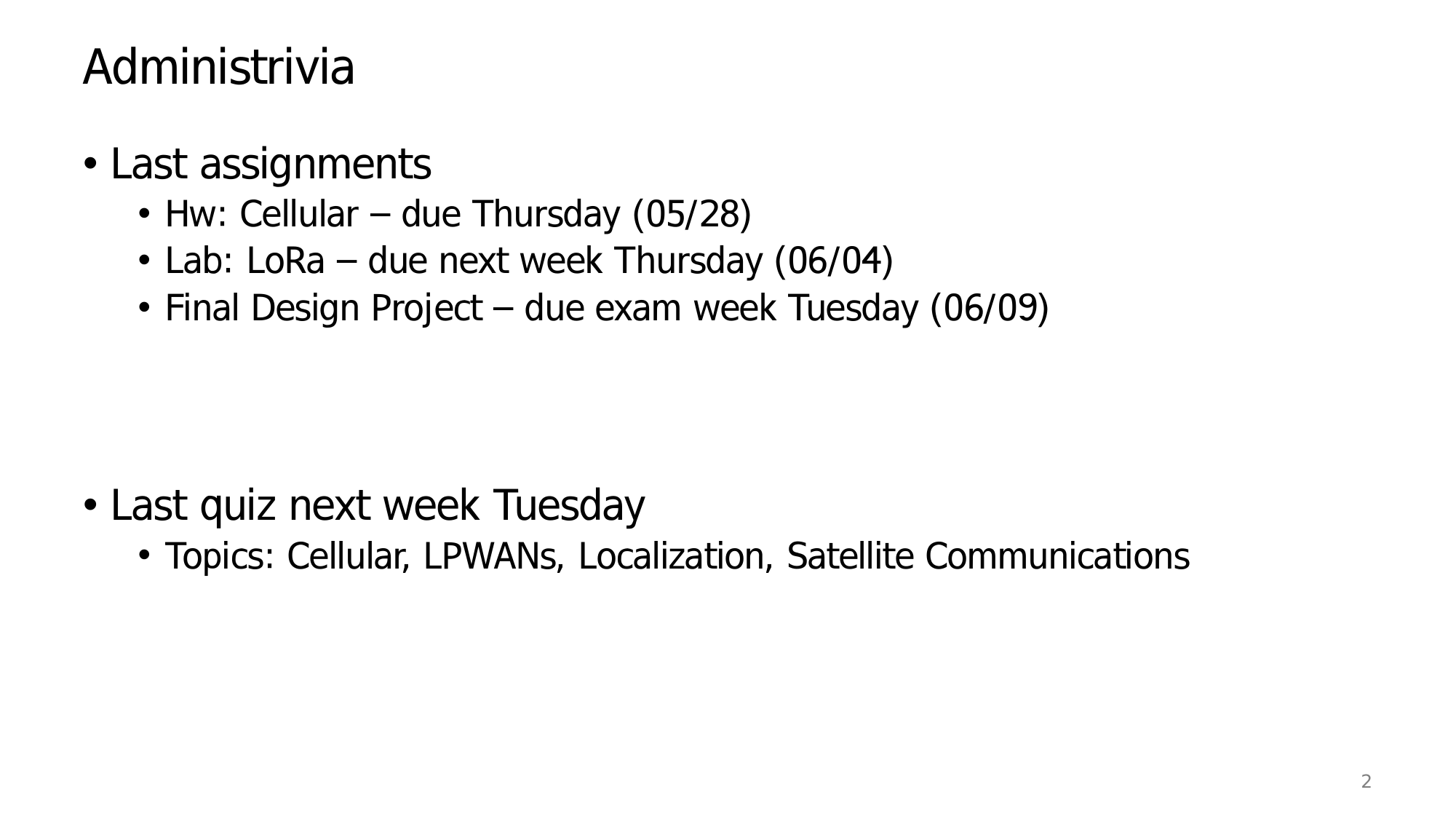

# Administrivia
Last assignments
Hw: Cellular – due Thursday (05/28)
Lab: LoRa – due next week Thursday (06/04)
Final Design Project – due exam week Tuesday (06/09)

Last quiz next week Tuesday
Topics: Cellular, LPWANs, Localization, Satellite Communications
2